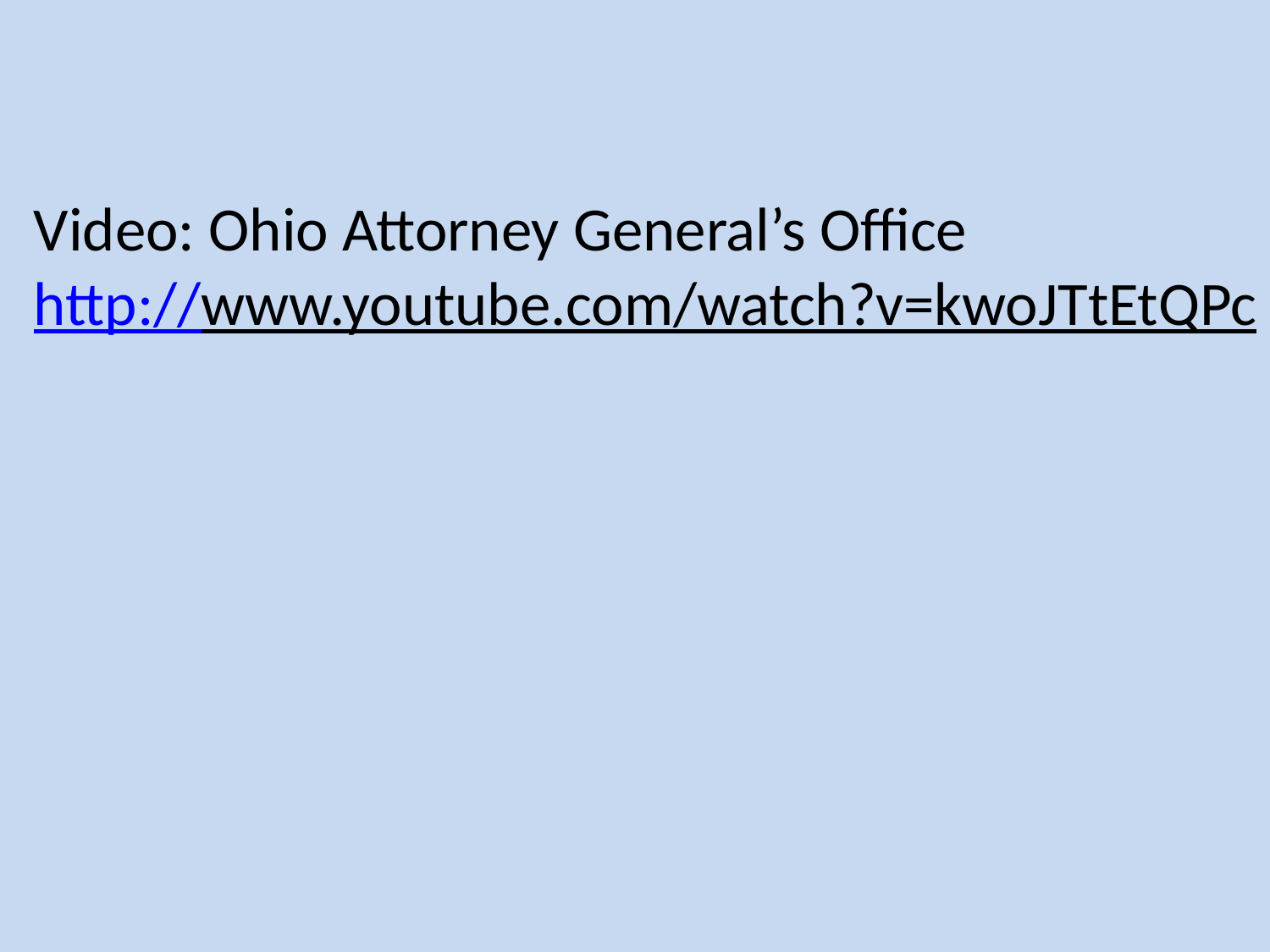

# Video: Ohio Attorney General’s Office http://www.youtube.com/watch?v=kwoJTtEtQPc